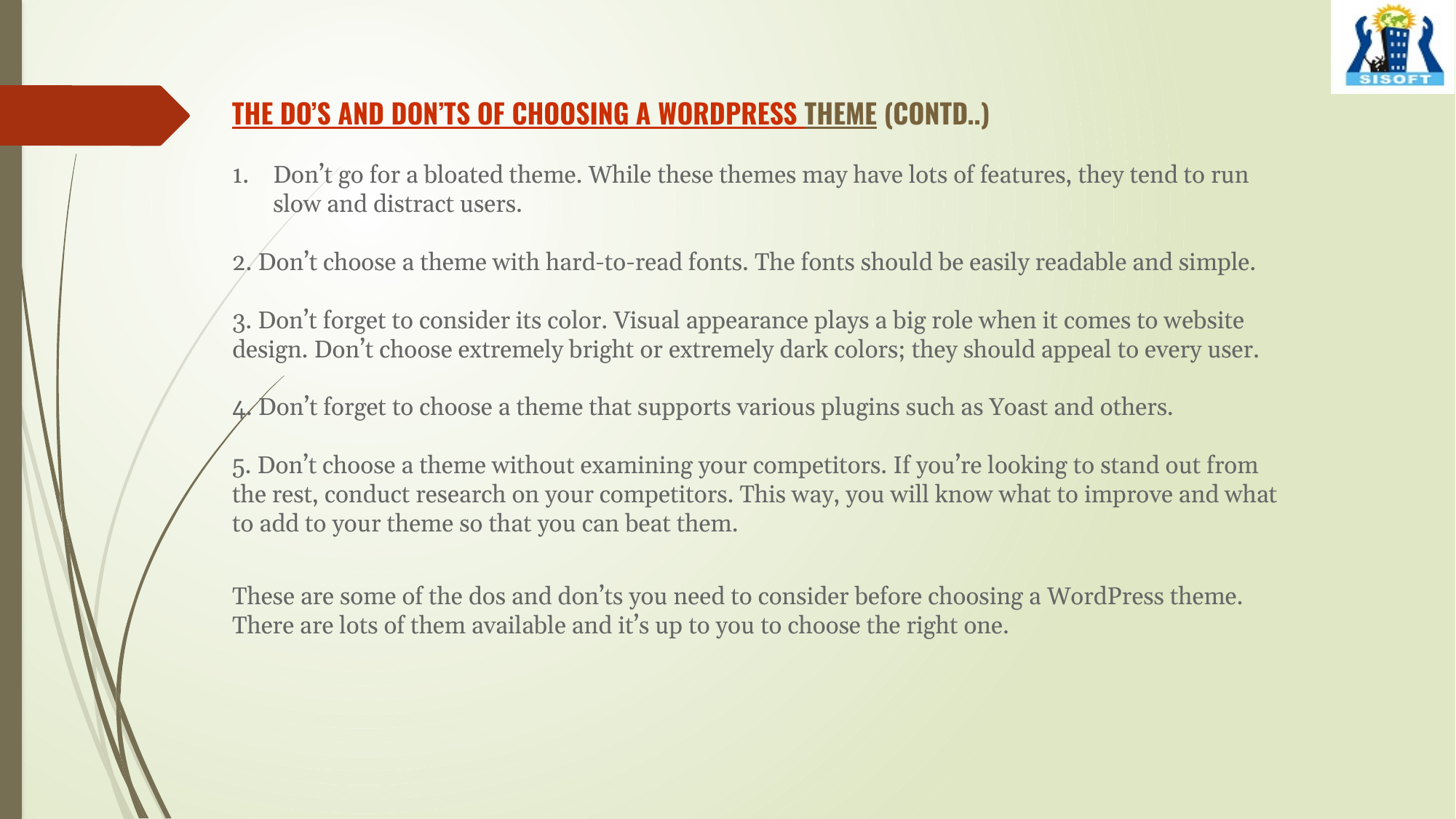

THE DO’S AND DON’TS OF CHOOSING A WORDPRESS THEME (Contd..)
Don’t go for a bloated theme. While these themes may have lots of features, they tend to run slow and distract users.
2. Don’t choose a theme with hard-to-read fonts. The fonts should be easily readable and simple.
3. Don’t forget to consider its color. Visual appearance plays a big role when it comes to website design. Don’t choose extremely bright or extremely dark colors; they should appeal to every user.
4. Don’t forget to choose a theme that supports various plugins such as Yoast and others.
5. Don’t choose a theme without examining your competitors. If you’re looking to stand out from the rest, conduct research on your competitors. This way, you will know what to improve and what to add to your theme so that you can beat them.

These are some of the dos and don’ts you need to consider before choosing a WordPress theme. There are lots of them available and it’s up to you to choose the right one.